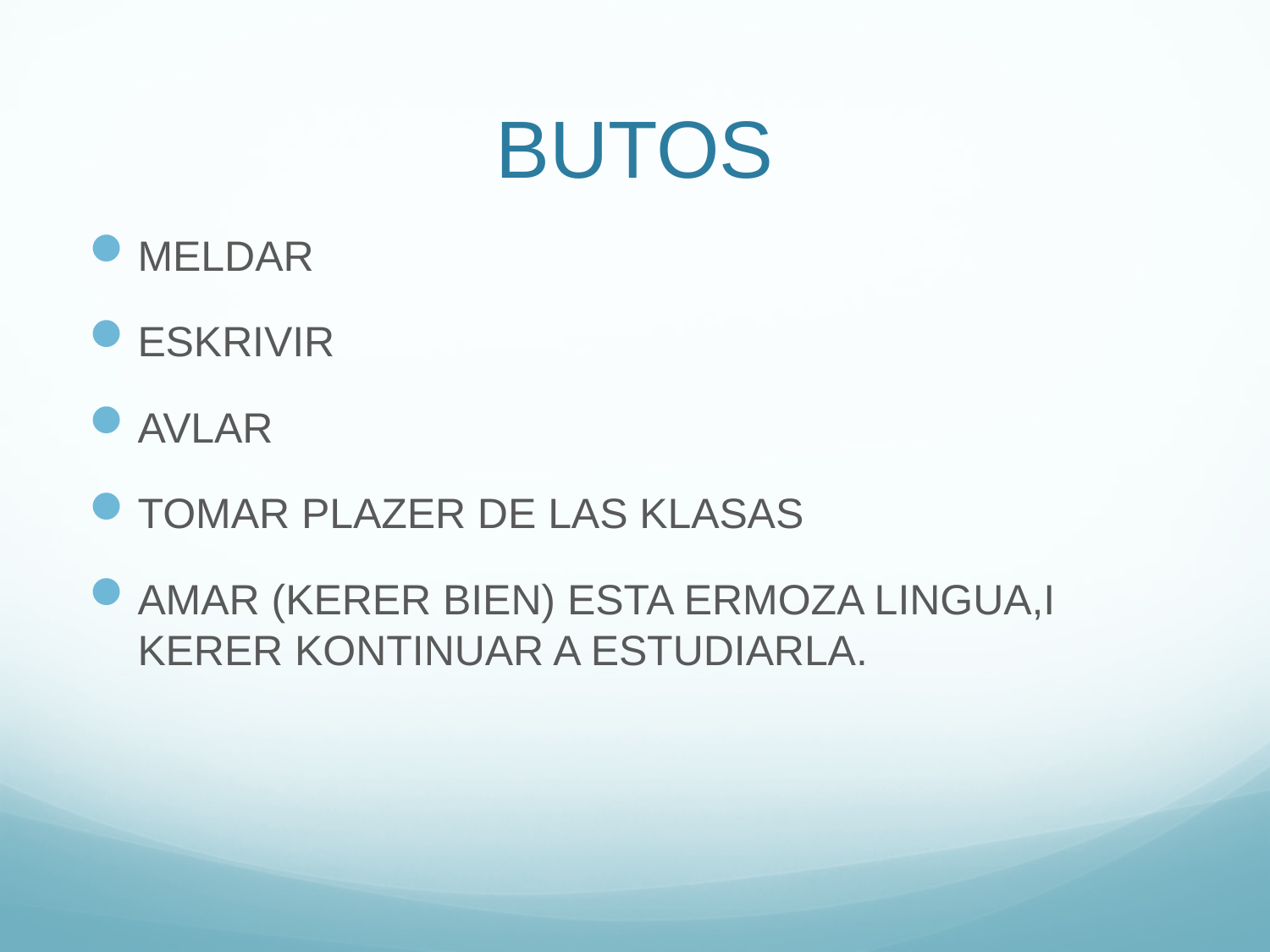

# BUTOS
MELDAR
ESKRIVIR
AVLAR
TOMAR PLAZER DE LAS KLASAS
AMAR (KERER BIEN) ESTA ERMOZA LINGUA,I KERER KONTINUAR A ESTUDIARLA.